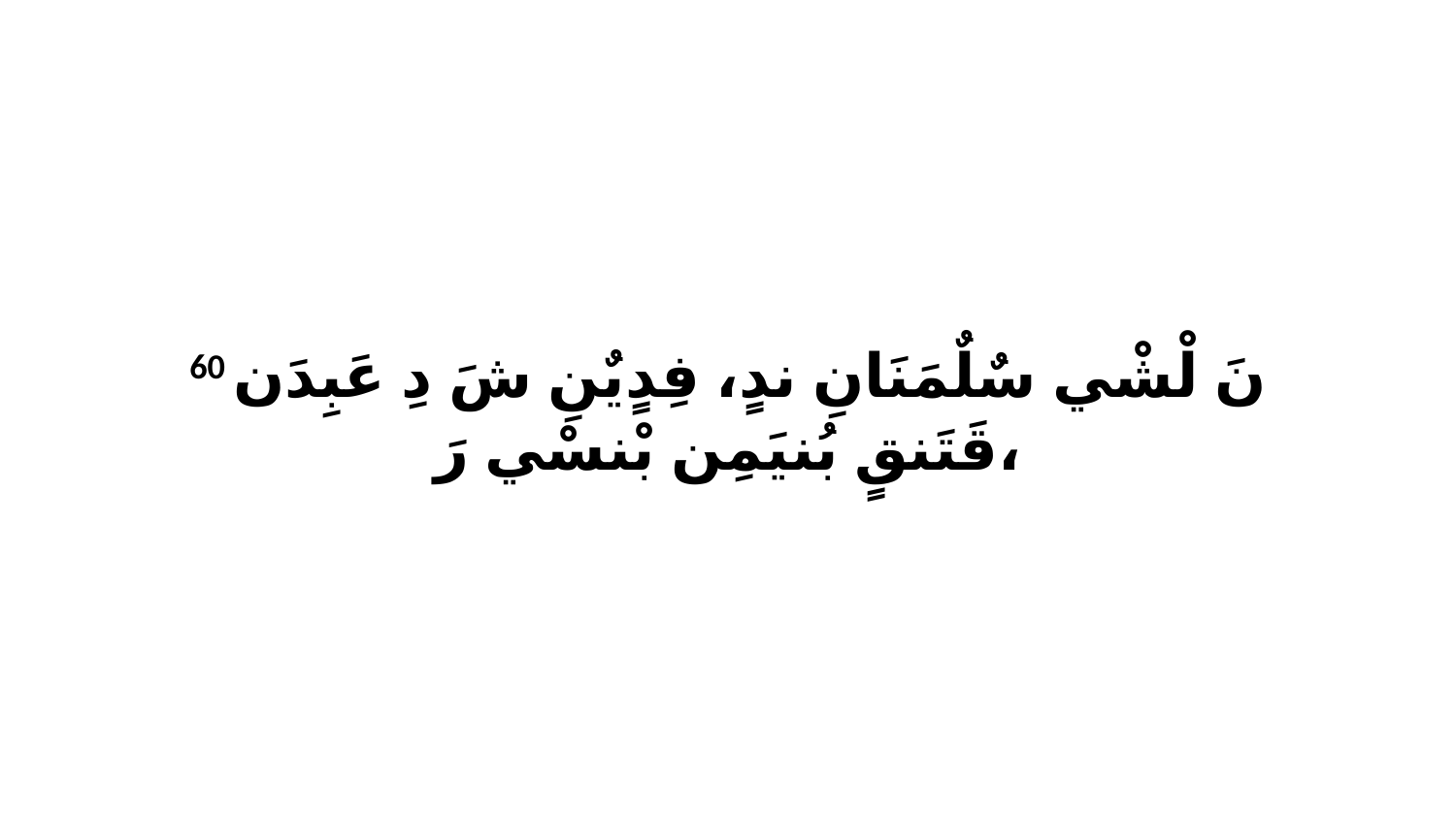

60 نَ لْشْي سٌلٌمَنَانِ ندٍ، فِدٍيٌنِ شَ دِ عَبِدَن قَتَنقٍ بُنيَمِن بْنسْي رَ،